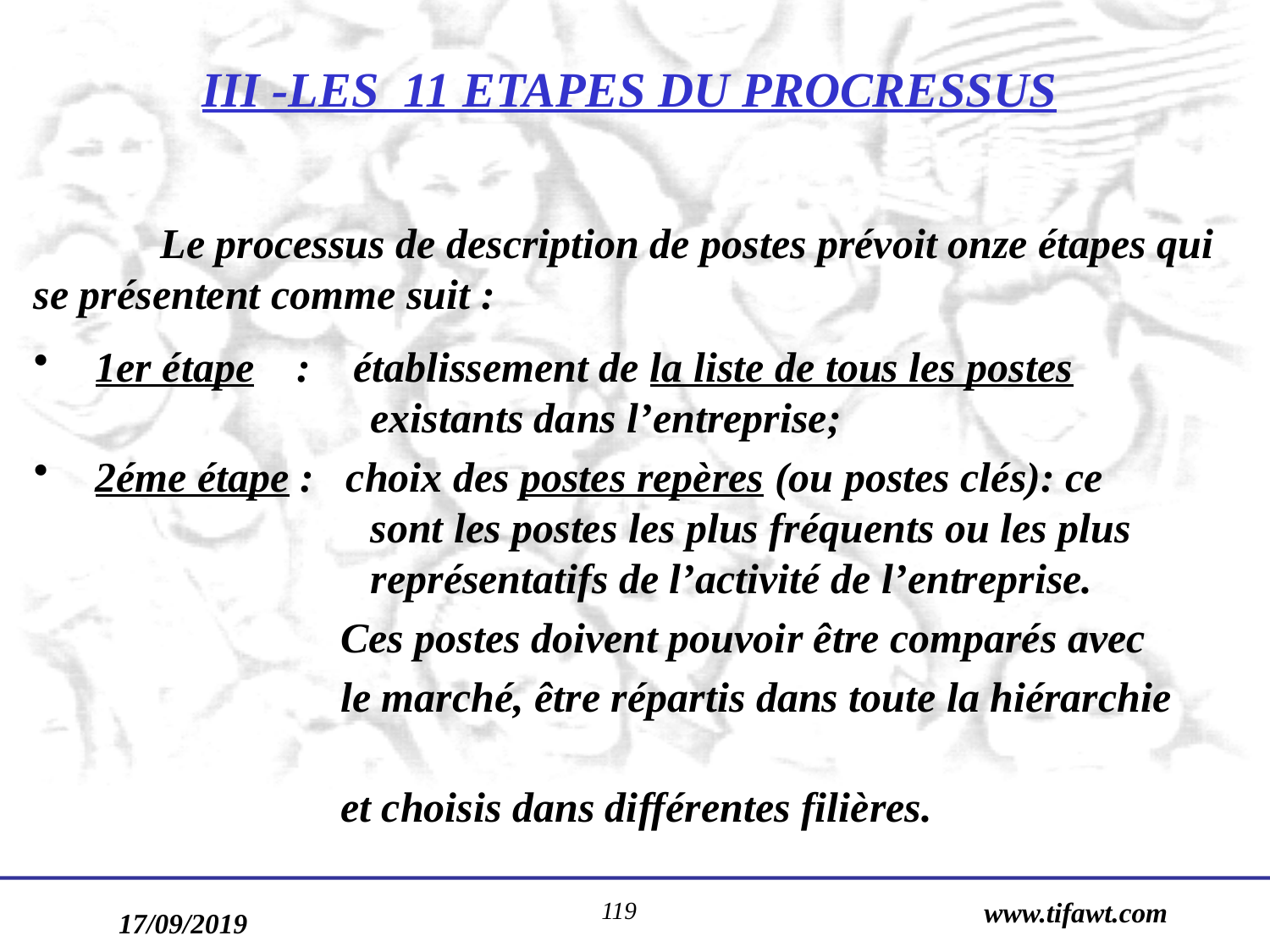

III -LES  11 ETAPES DU PROCRESSUS

	Le processus de description de postes prévoit onze étapes qui se présentent comme suit :

   1er étape    :    établissement de la liste de tous les postes   			     existants dans l’entreprise;
   2éme étape :   choix des postes repères (ou postes clés): ce 			     sont les postes les plus fréquents ou les plus
                             représentatifs de l’activité de l’entreprise.
	                 Ces postes doivent pouvoir être comparés avec
                             le marché, être répartis dans toute la hiérarchie
                             et choisis dans différentes filières.
119
www.tifawt.com
17/09/2019